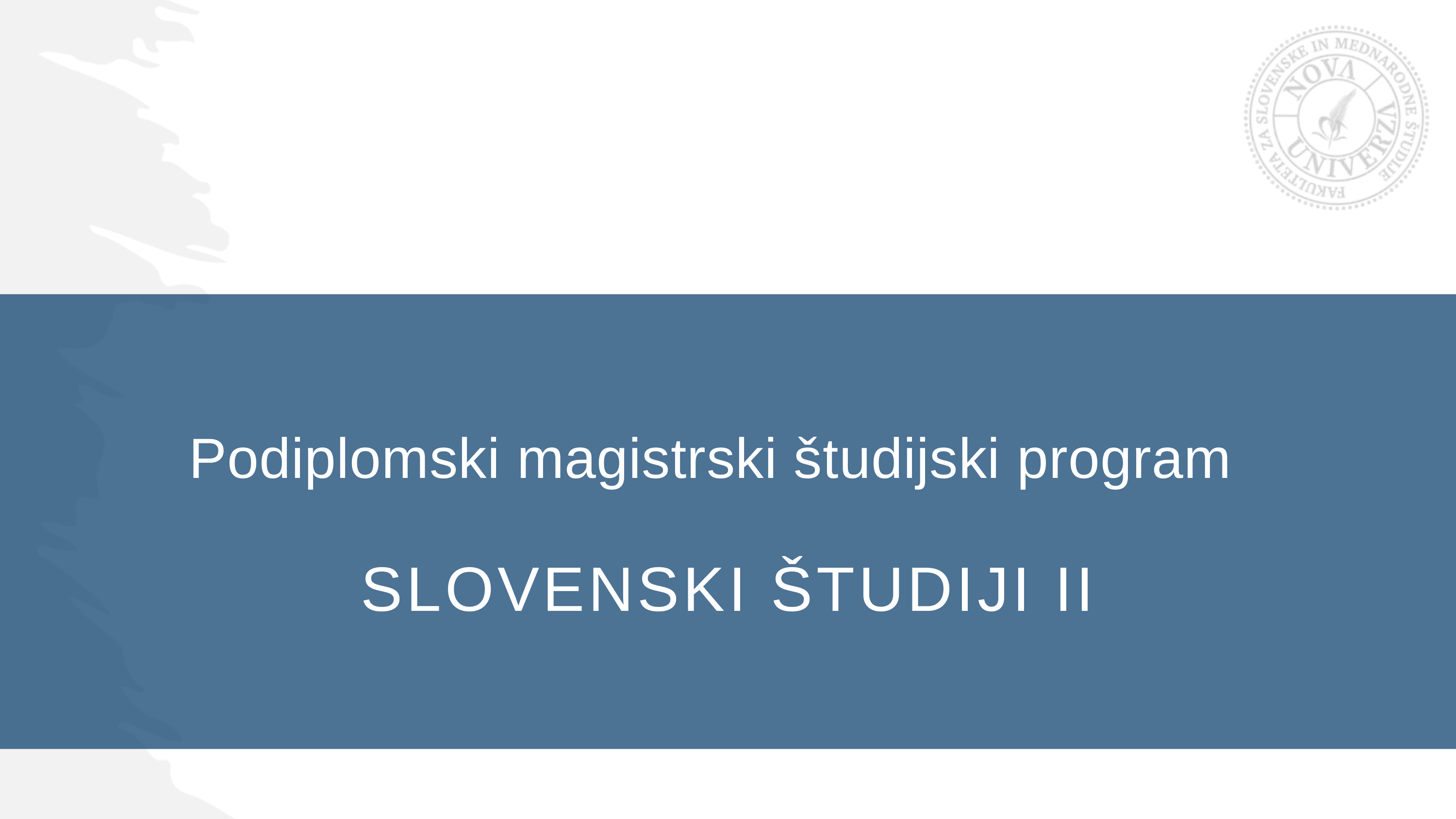

Podiplomski magistrski študijski program

SLOVENSKI ŠTUDIJI II